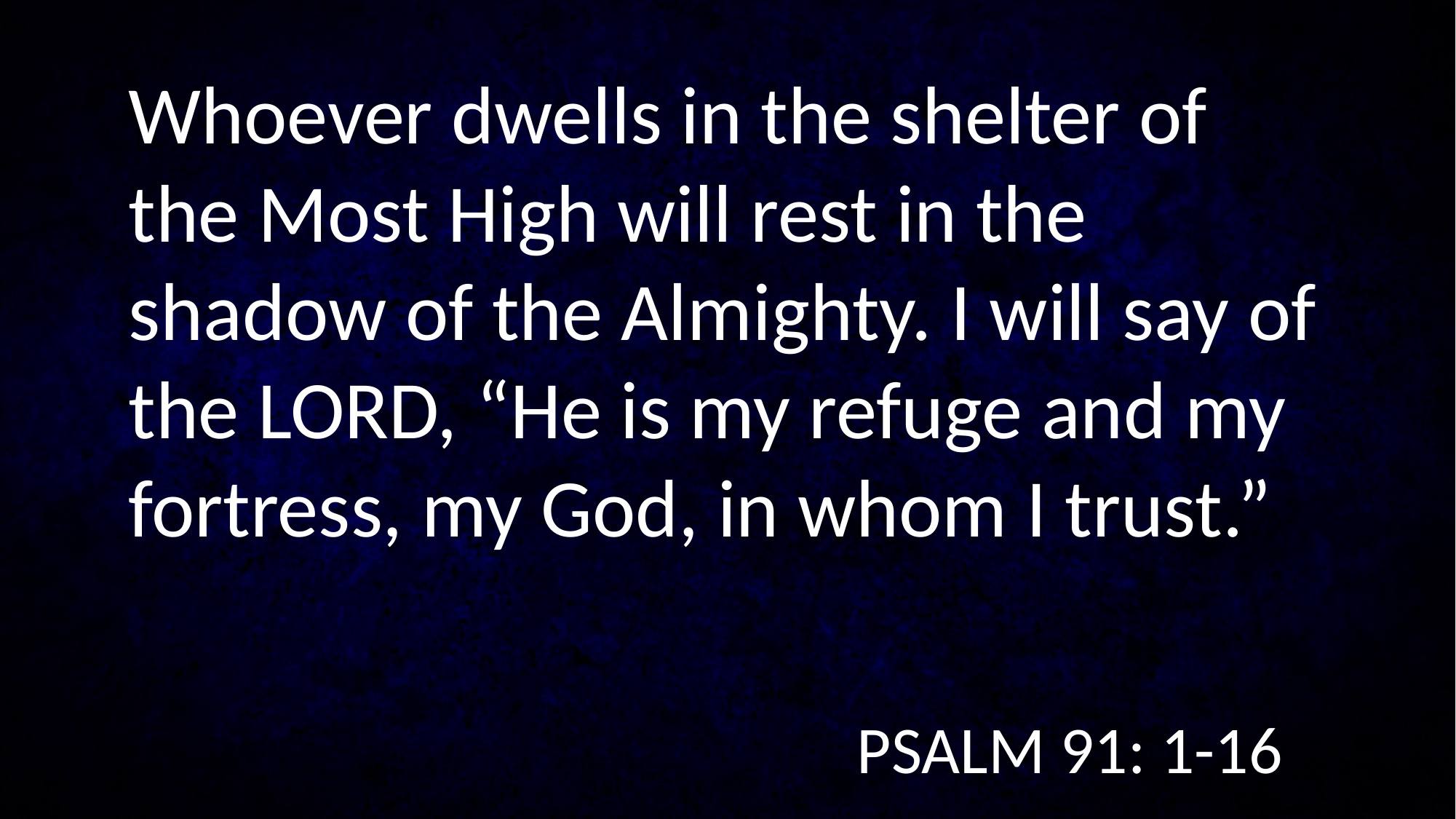

Whoever dwells in the shelter of the Most High will rest in the shadow of the Almighty. I will say of the LORD, “He is my refuge and my fortress, my God, in whom I trust.”
PSALM 91: 1-16